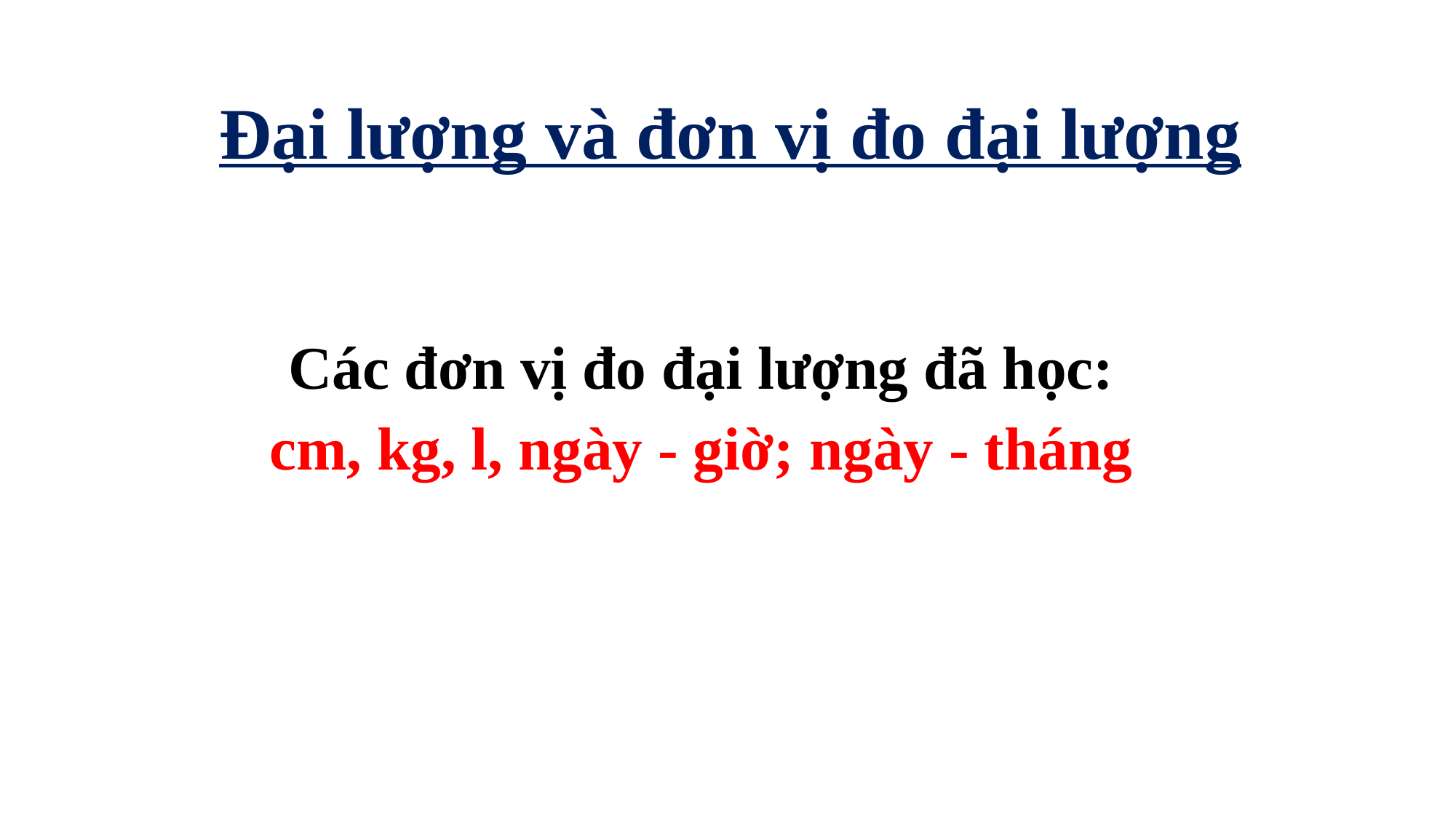

# Đại lượng và đơn vị đo đại lượng
Các đơn vị đo đại lượng đã học:
cm, kg, l, ngày - giờ; ngày - tháng